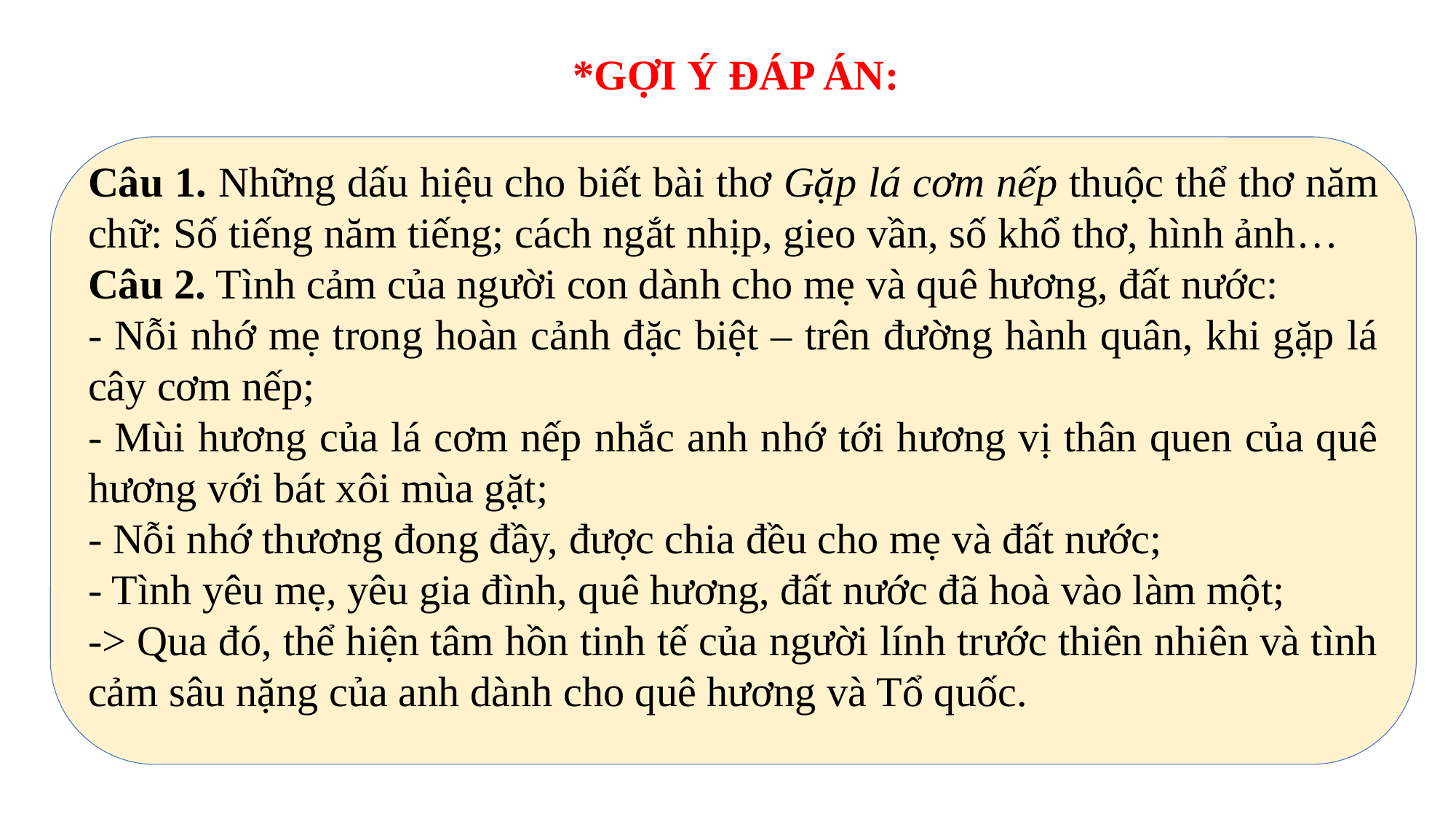

*GỢI Ý ĐÁP ÁN:

Câu 1. Những dấu hiệu cho biết bài thơ Gặp lá cơm nếp thuộc thể thơ năm chữ: Số tiếng năm tiếng; cách ngắt nhịp, gieo vần, số khổ thơ, hình ảnh…
Câu 2. Tình cảm của người con dành cho mẹ và quê hương, đất nước:
- Nỗi nhớ mẹ trong hoàn cảnh đặc biệt – trên đường hành quân, khi gặp lá cây cơm nếp;
- Mùi hương của lá cơm nếp nhắc anh nhớ tới hương vị thân quen của quê hương với bát xôi mùa gặt;
- Nỗi nhớ thương đong đầy, được chia đều cho mẹ và đất nước;
- Tình yêu mẹ, yêu gia đình, quê hương, đất nước đã hoà vào làm một;
-> Qua đó, thể hiện tâm hồn tinh tế của người lính trước thiên nhiên và tình cảm sâu nặng của anh dành cho quê hương và Tổ quốc.